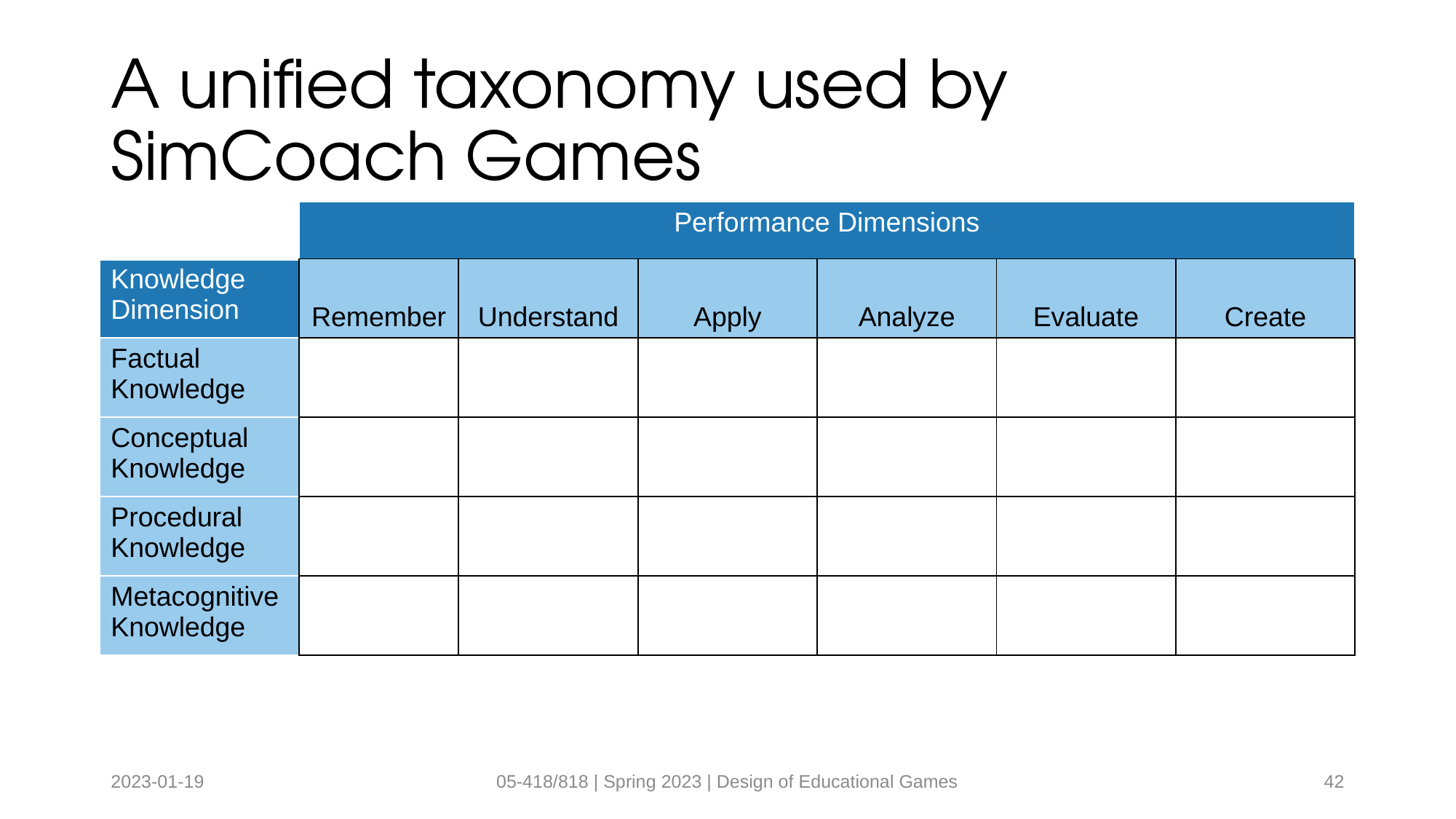

# A unified taxonomy used by SimCoach Games
|  | Performance Dimensions |  |  |  |  |  |
| --- | --- | --- | --- | --- | --- | --- |
| Knowledge Dimension | Remember | Understand | Apply | Analyze | Evaluate | Create |
| Factual Knowledge |  |  |  |  |  |  |
| Conceptual Knowledge |  |  |  |  |  |  |
| Procedural Knowledge |  |  |  |  |  |  |
| Metacognitive Knowledge |  |  |  |  |  |  |
2023-01-19
05-418/818 | Spring 2023 | Design of Educational Games
42